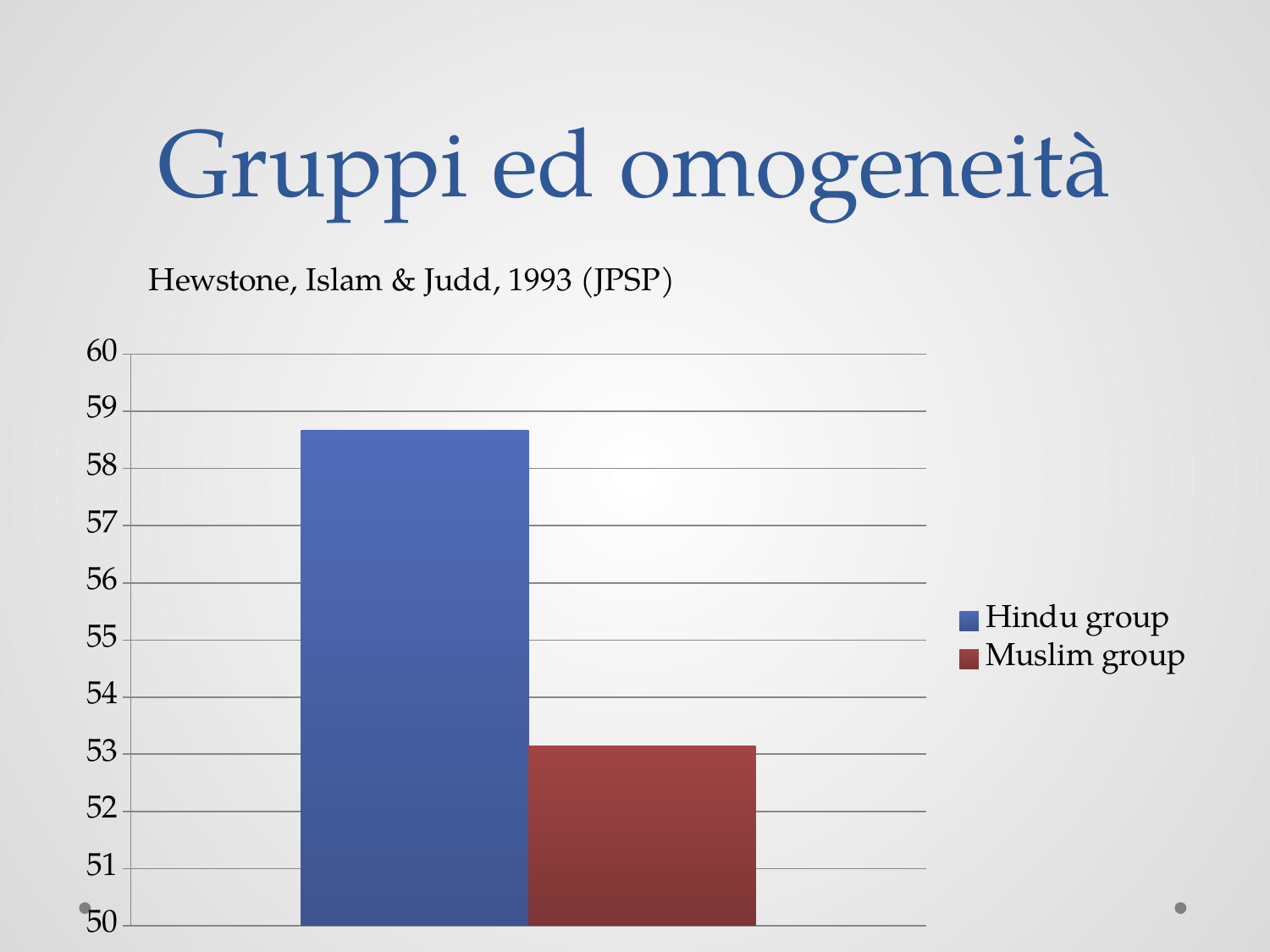

# Gruppi ed omogeneità
Hewstone, Islam & Judd, 1993 (JPSP)

### Chart

| Category | Hindu group | Muslim group |
|---|---|---|
| Hindu | 58.67 | 53.15 |